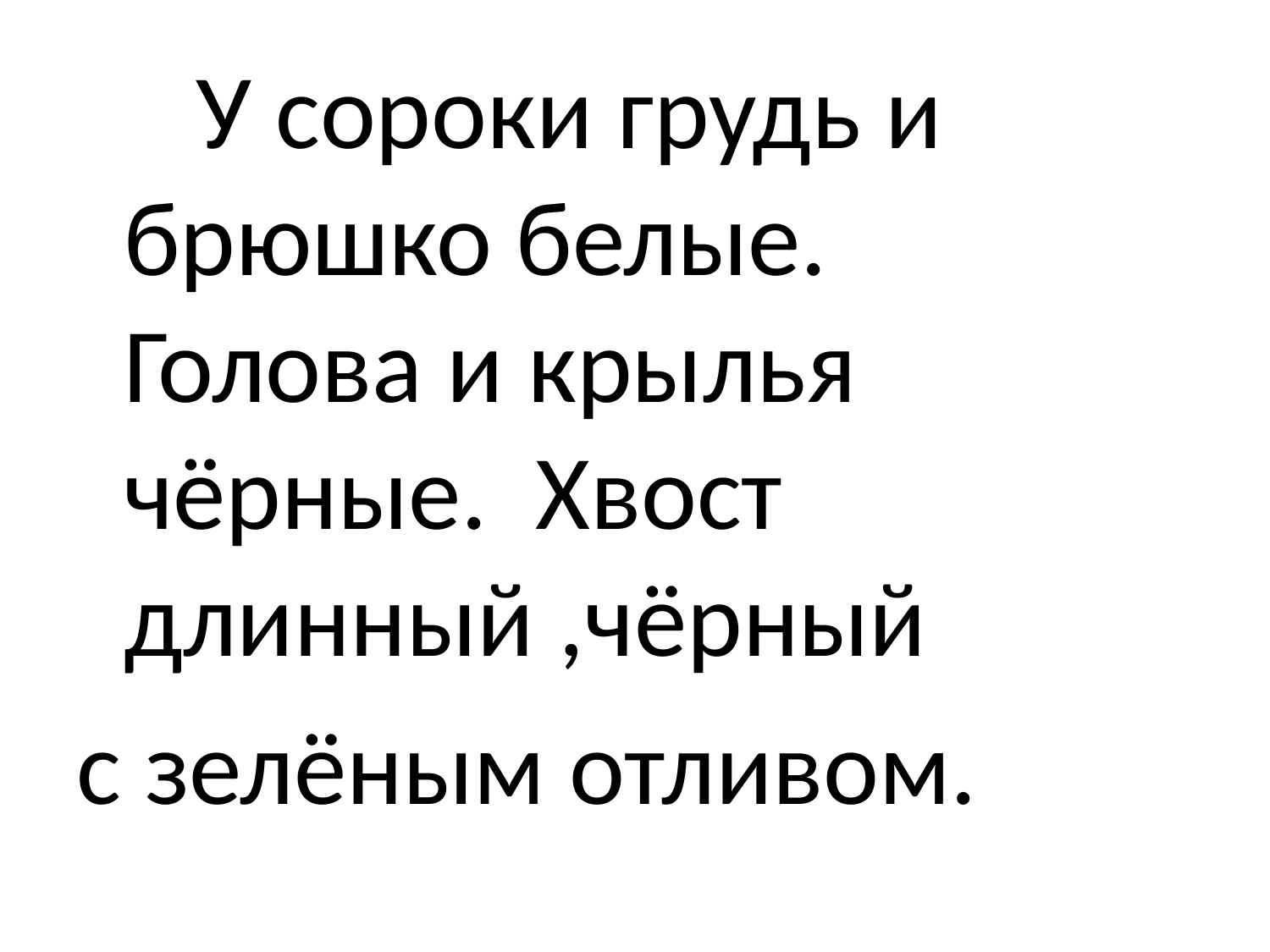

У сороки грудь и брюшко белые.  Голова и крылья чёрные.  Хвост длинный ,чёрный
с зелёным отливом.
#